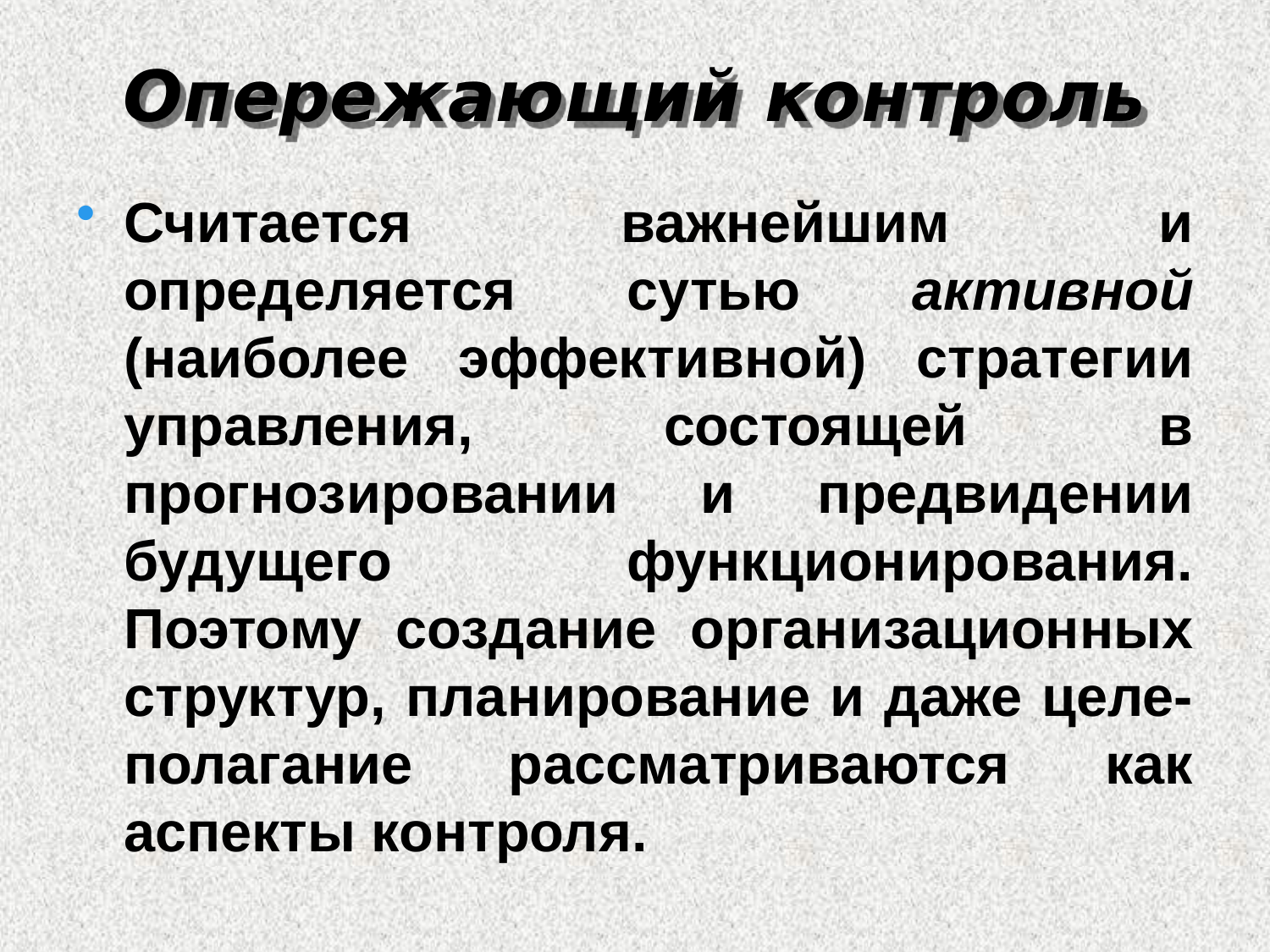

# Опережающий контроль
Считается важнейшим и определяется сутью активной (наиболее эффективной) стратегии управления, состоящей в прогнозировании и предвидении будущего функционирования. Поэтому создание организационных структур, планирование и даже целе-полагание рассматриваются как аспекты контроля.